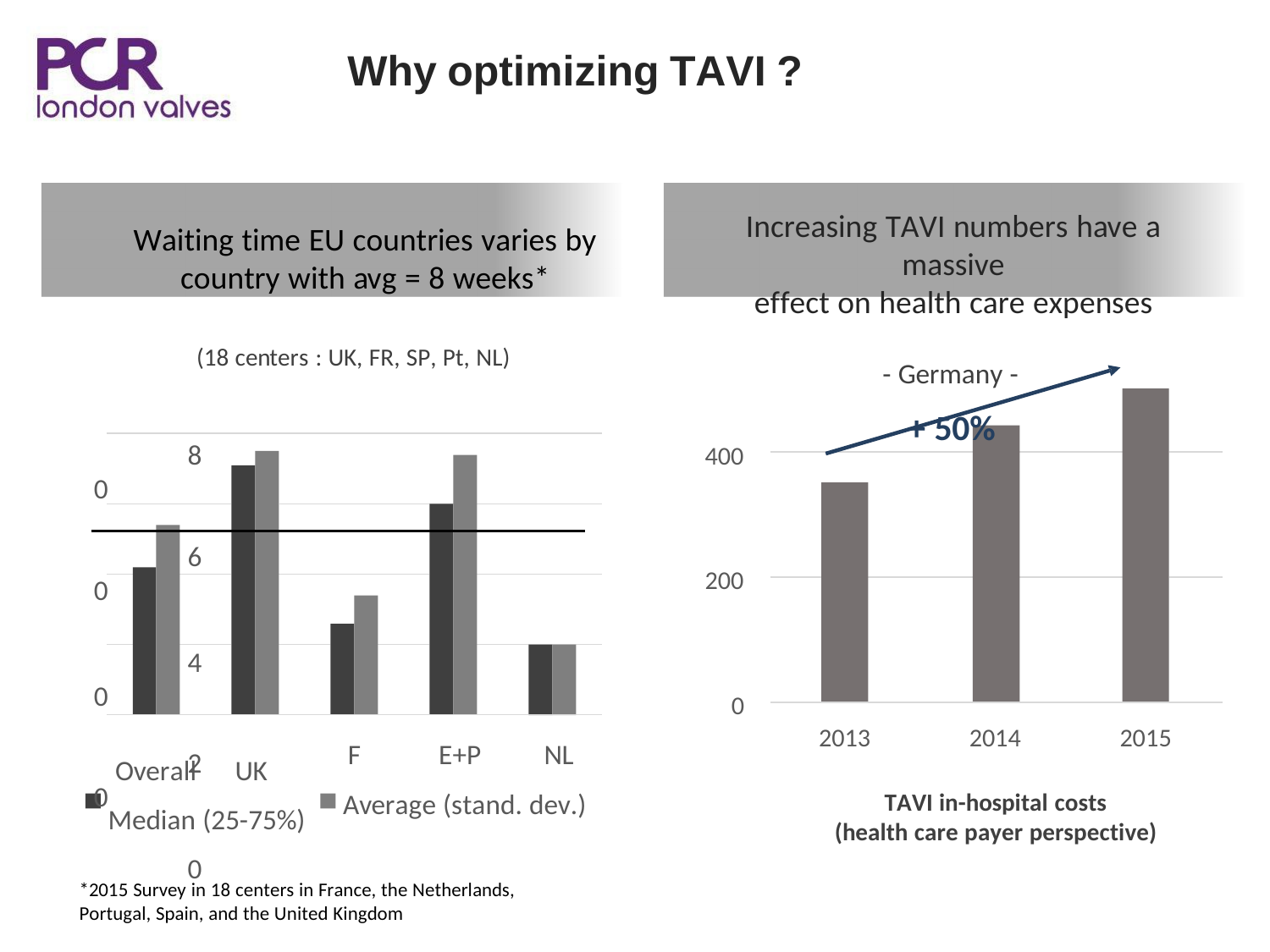

# Why optimizing TAVI ?

Increasing TAVI numbers have a massive
effect on health care expenses

- Germany -
+ 50%
Waiting time EU countries varies by
country with avg = 8 weeks*

(18 centers : UK, FR, SP, Pt, NL)

80

60

40

20

0

400

200

0

2013	2014	2015

TAVI in-hospital costs
(health care payer perspective)
Overall	UK Median (25-75%)
F	E+P	NL
Average (stand. dev.)

*2015 Survey in 18 centers in France, the Netherlands, Portugal, Spain, and the United Kingdom